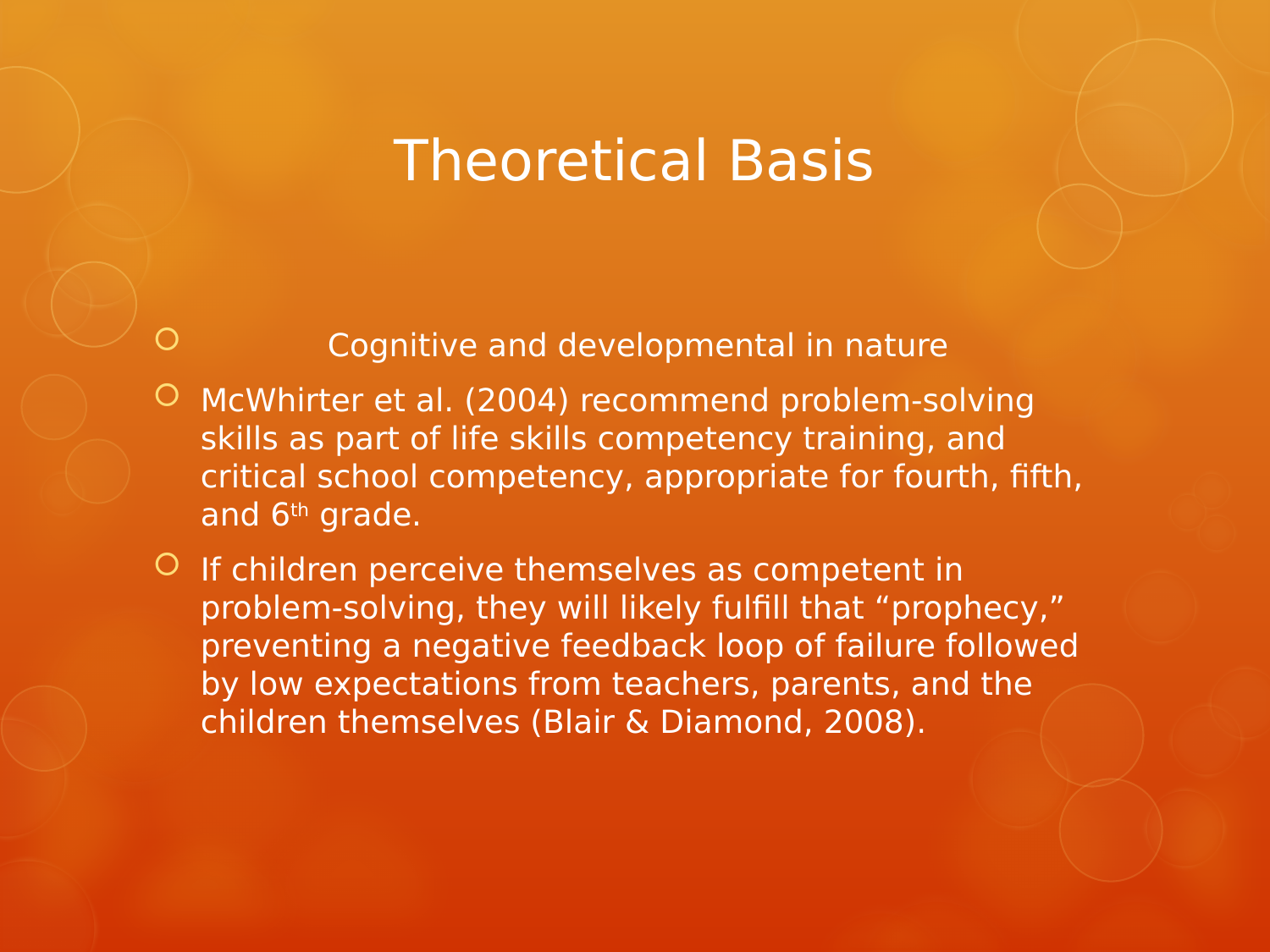

# Theoretical Basis
	Cognitive and developmental in nature
McWhirter et al. (2004) recommend problem-solving skills as part of life skills competency training, and critical school competency, appropriate for fourth, fifth, and 6th grade.
If children perceive themselves as competent in problem-solving, they will likely fulfill that “prophecy,” preventing a negative feedback loop of failure followed by low expectations from teachers, parents, and the children themselves (Blair & Diamond, 2008).